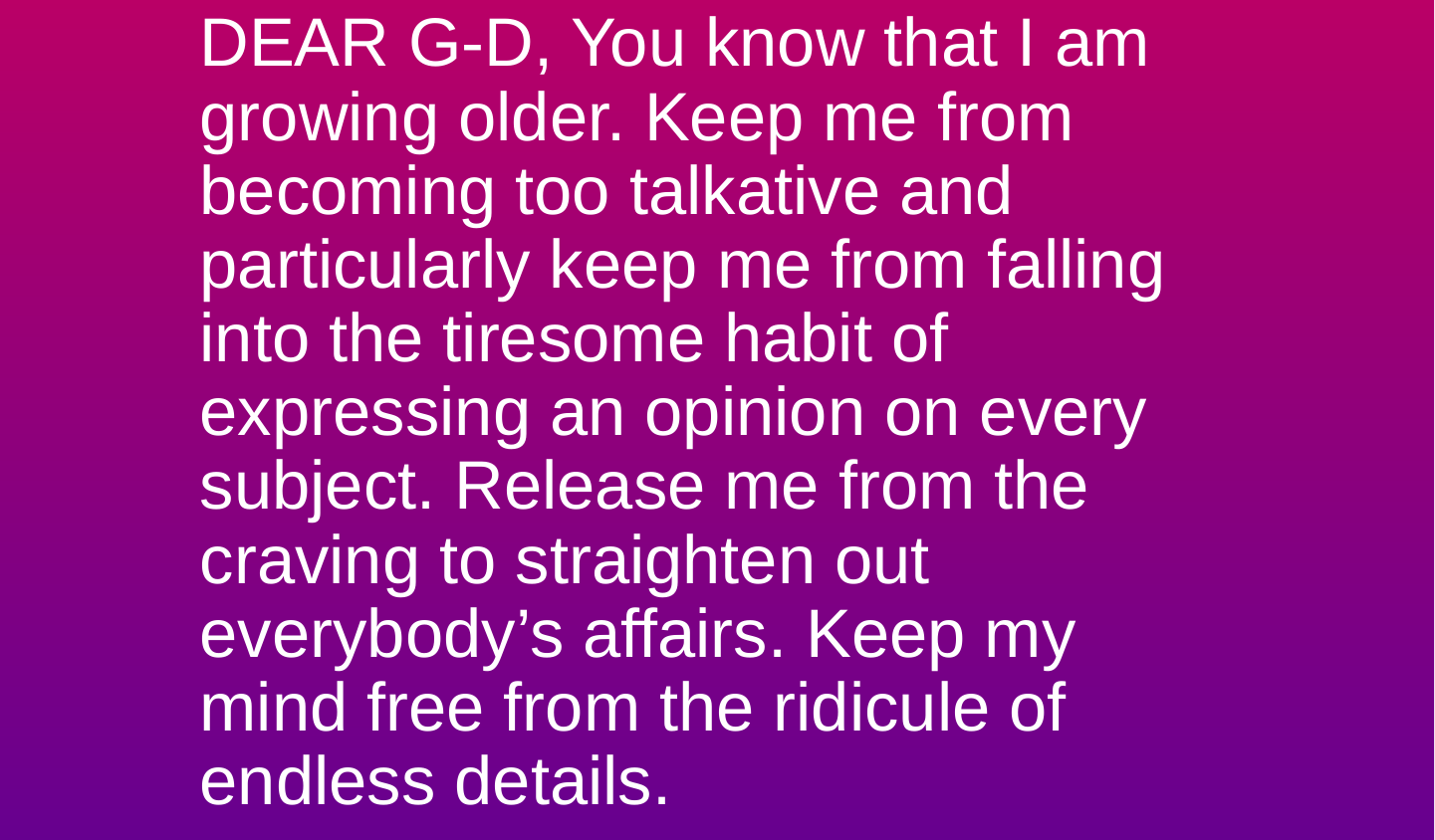

DEAR G-D, You know that I am growing older. Keep me from becoming too talkative and particularly keep me from falling into the tiresome habit of expressing an opinion on every subject. Release me from the craving to straighten out everybody’s affairs. Keep my mind free from the ridicule of endless details.